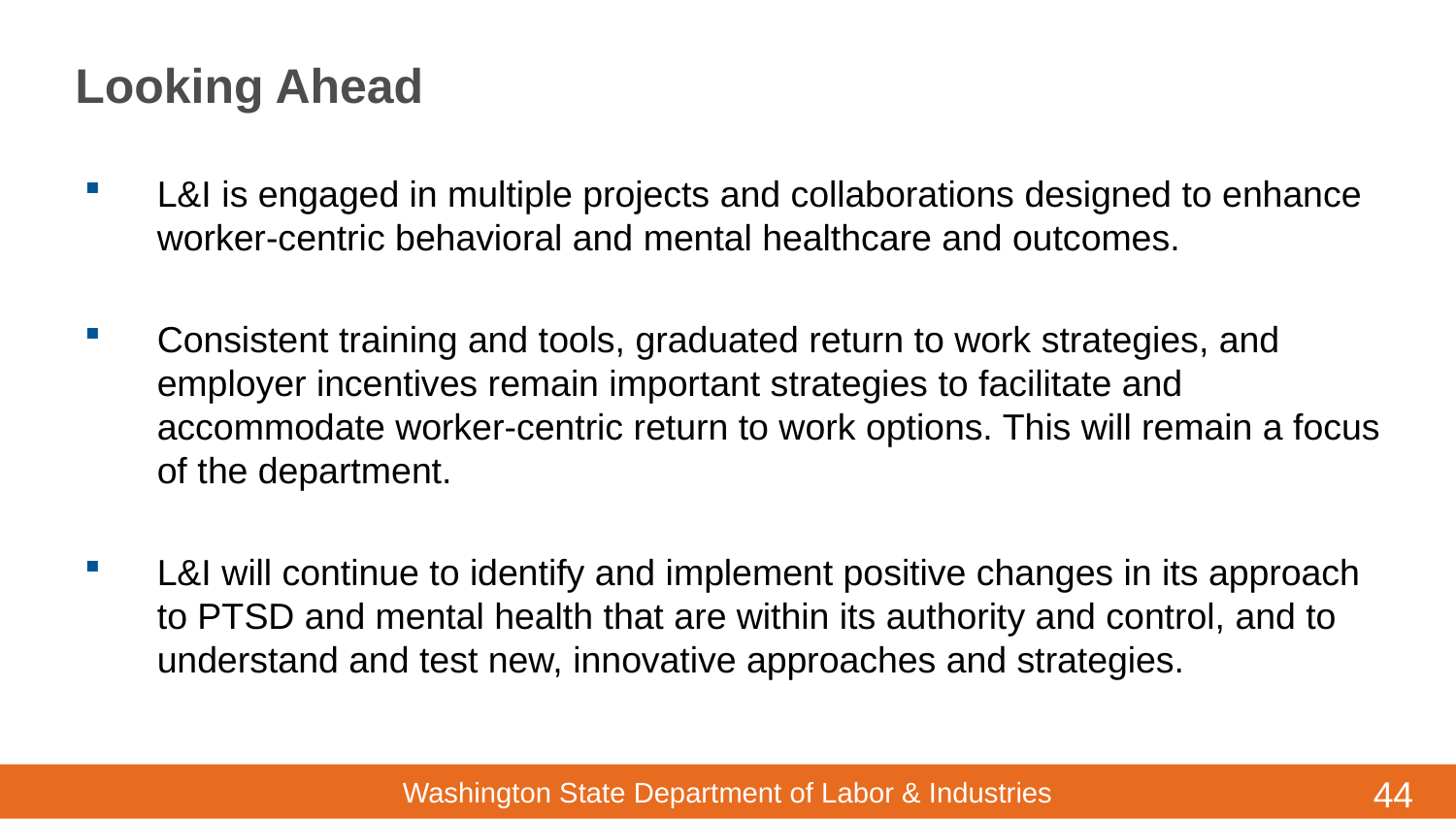

# Looking Ahead
L&I is engaged in multiple projects and collaborations designed to enhance worker-centric behavioral and mental healthcare and outcomes.

Consistent training and tools, graduated return to work strategies, and employer incentives remain important strategies to facilitate and accommodate worker-centric return to work options. This will remain a focus of the department.

L&I will continue to identify and implement positive changes in its approach to PTSD and mental health that are within its authority and control, and to understand and test new, innovative approaches and strategies.